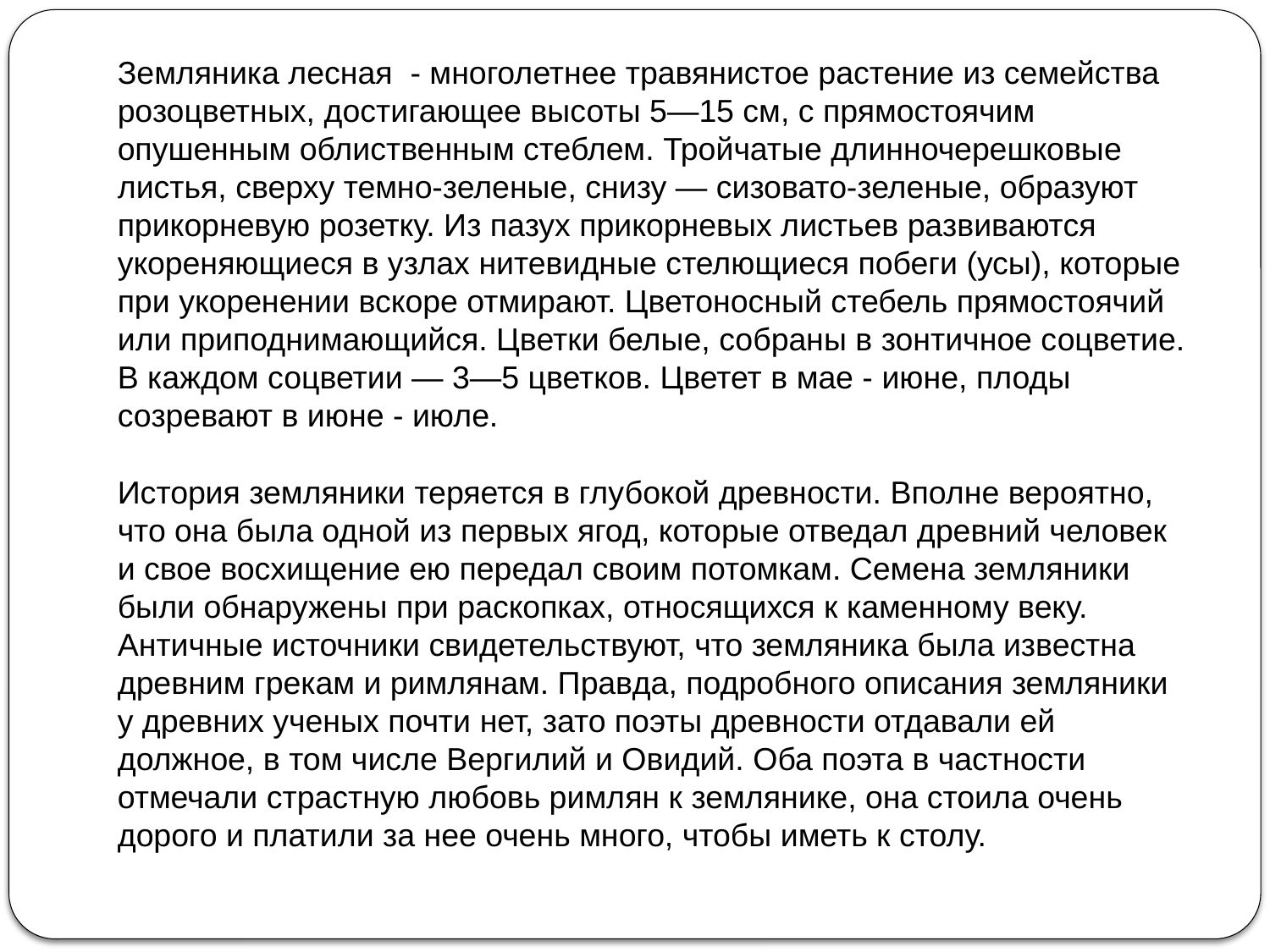

Земляника лесная  - многолетнее травянистое растение из семейства розоцветных, достигающее высоты 5—15 см, с прямостоячим опушенным облиственным стеблем. Тройчатые длинночерешковые листья, сверху темно-зеленые, снизу — сизовато-зеленые, образуют прикорневую розетку. Из пазух прикорневых листьев развиваются укореняющиеся в узлах нитевидные стелющиеся побеги (усы), которые при укоренении вскоре отмирают. Цветоносный стебель прямостоячий или приподнимающийся. Цветки белые, собраны в зонтичное соцветие. В каждом соцветии — 3—5 цветков. Цветет в мае - июне, плоды созревают в июне - июле.
История земляники теряется в глубокой древности. Вполне вероятно, что она была одной из первых ягод, которые отведал древний человек и свое восхищение ею передал своим потомкам. Семена земляники были обнаружены при раскопках, относящихся к каменному веку. Античные источники свидетельствуют, что земляника была известна древним грекам и римлянам. Правда, подробного описания земляники у древних ученых почти нет, зато поэты древности отдавали ей должное, в том числе Вергилий и Овидий. Оба поэта в частности отмечали страстную любовь римлян к землянике, она стоила очень дорого и платили за нее очень много, чтобы иметь к столу.